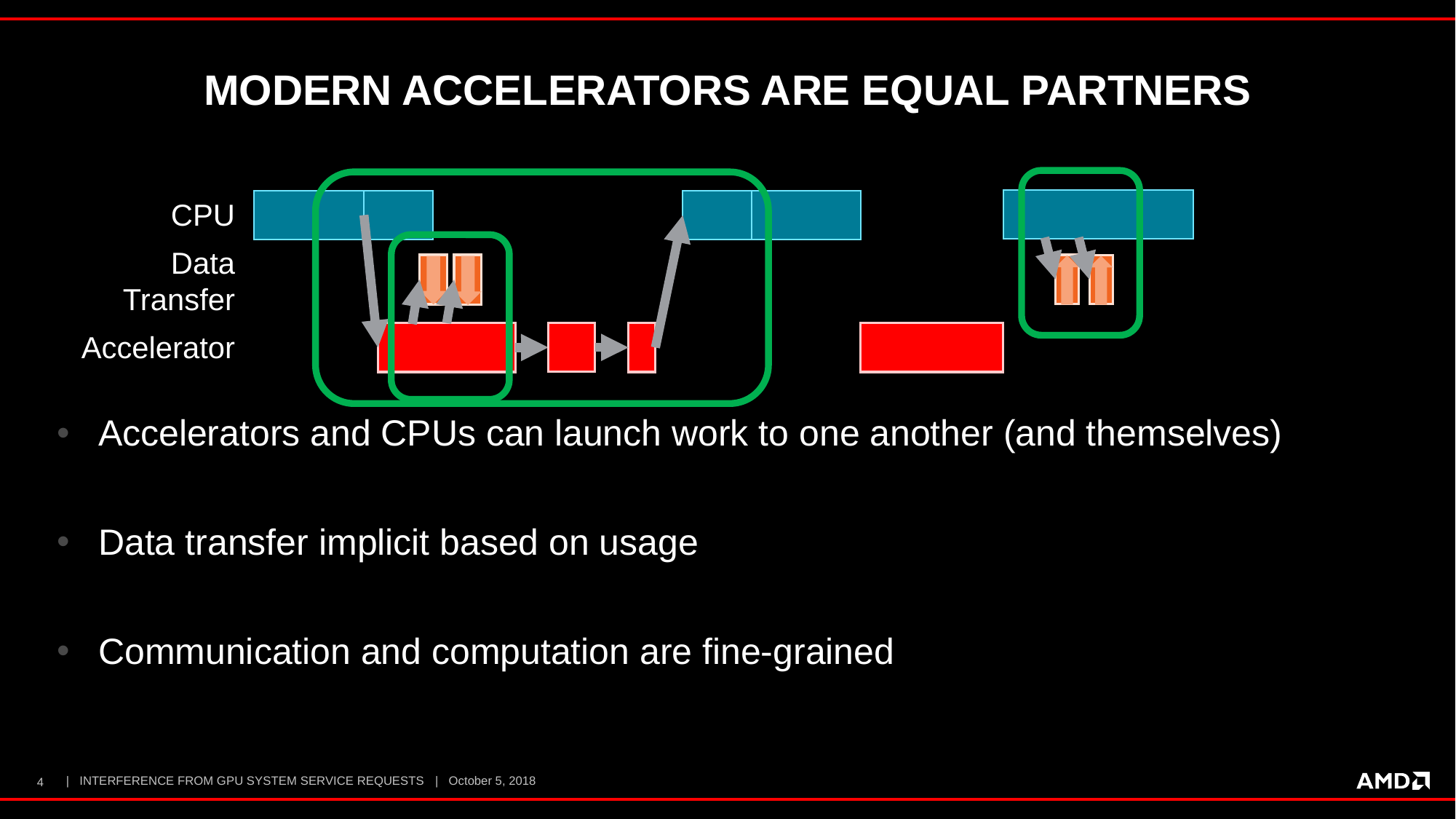

# Modern Accelerators are Equal Partners

CPU

Data Transfer

Accelerator

Accelerators and CPUs can launch work to one another (and themselves)

Data transfer implicit based on usage

Communication and computation are fine-grained
4